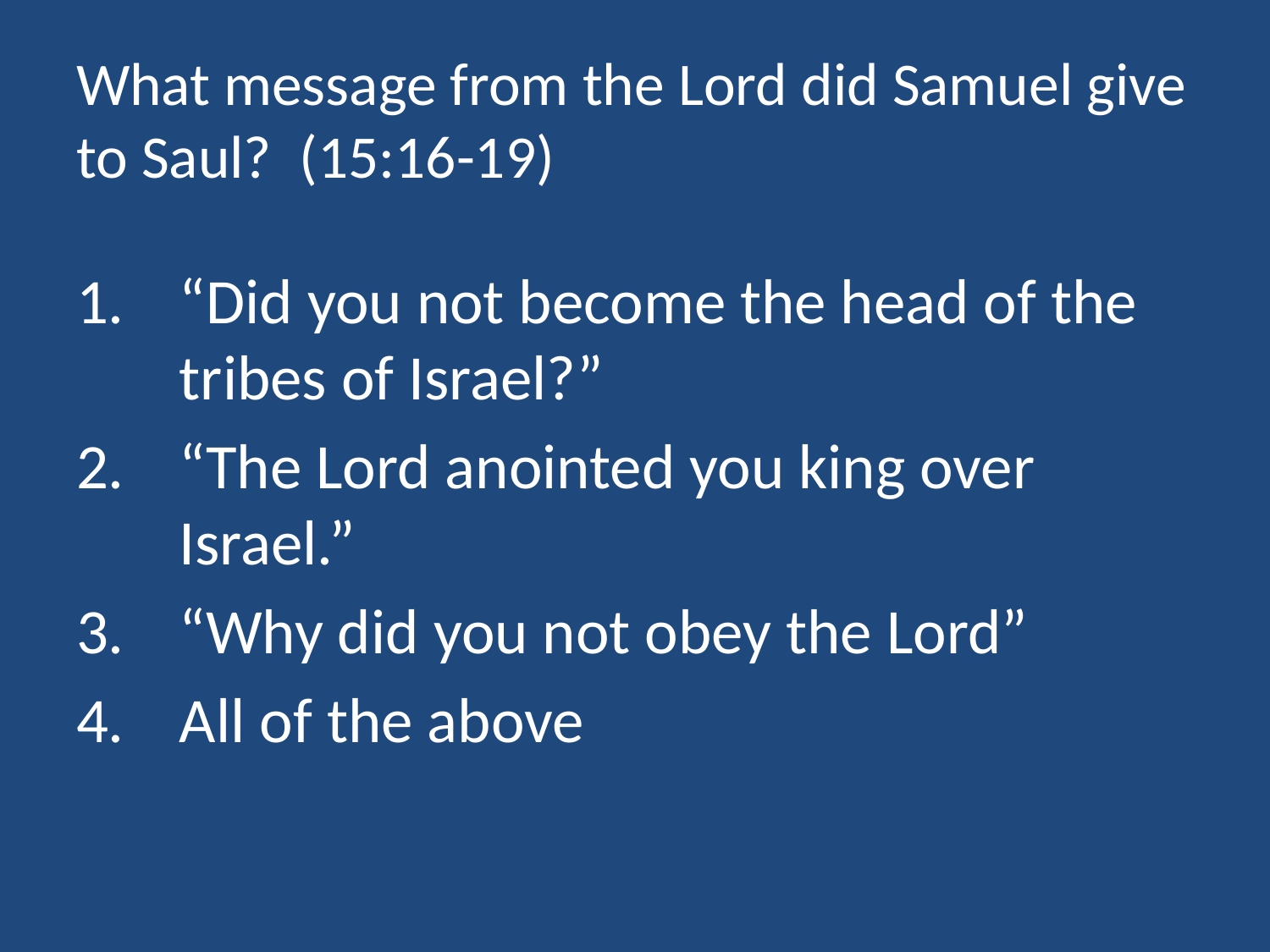

# What message from the Lord did Samuel give to Saul?  (15:16-19)
“Did you not become the head of the tribes of Israel?”
“The Lord anointed you king over Israel.”
“Why did you not obey the Lord”
All of the above